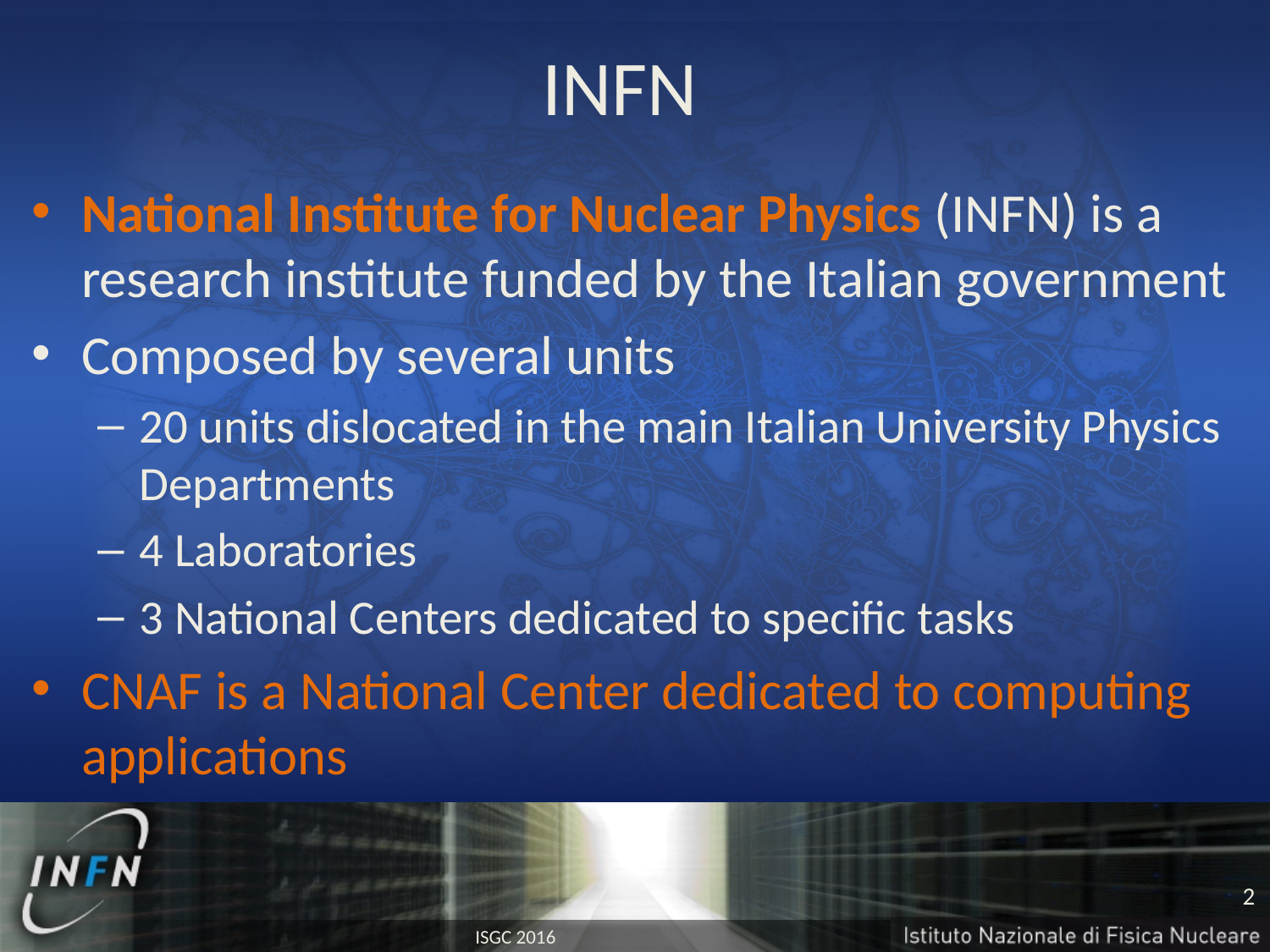

# INFN
National Institute for Nuclear Physics (INFN) is a research institute funded by the Italian government
Composed by several units
20 units dislocated in the main Italian University Physics Departments
4 Laboratories
3 National Centers dedicated to specific tasks
CNAF is a National Center dedicated to computing applications
2
ISGC 2016